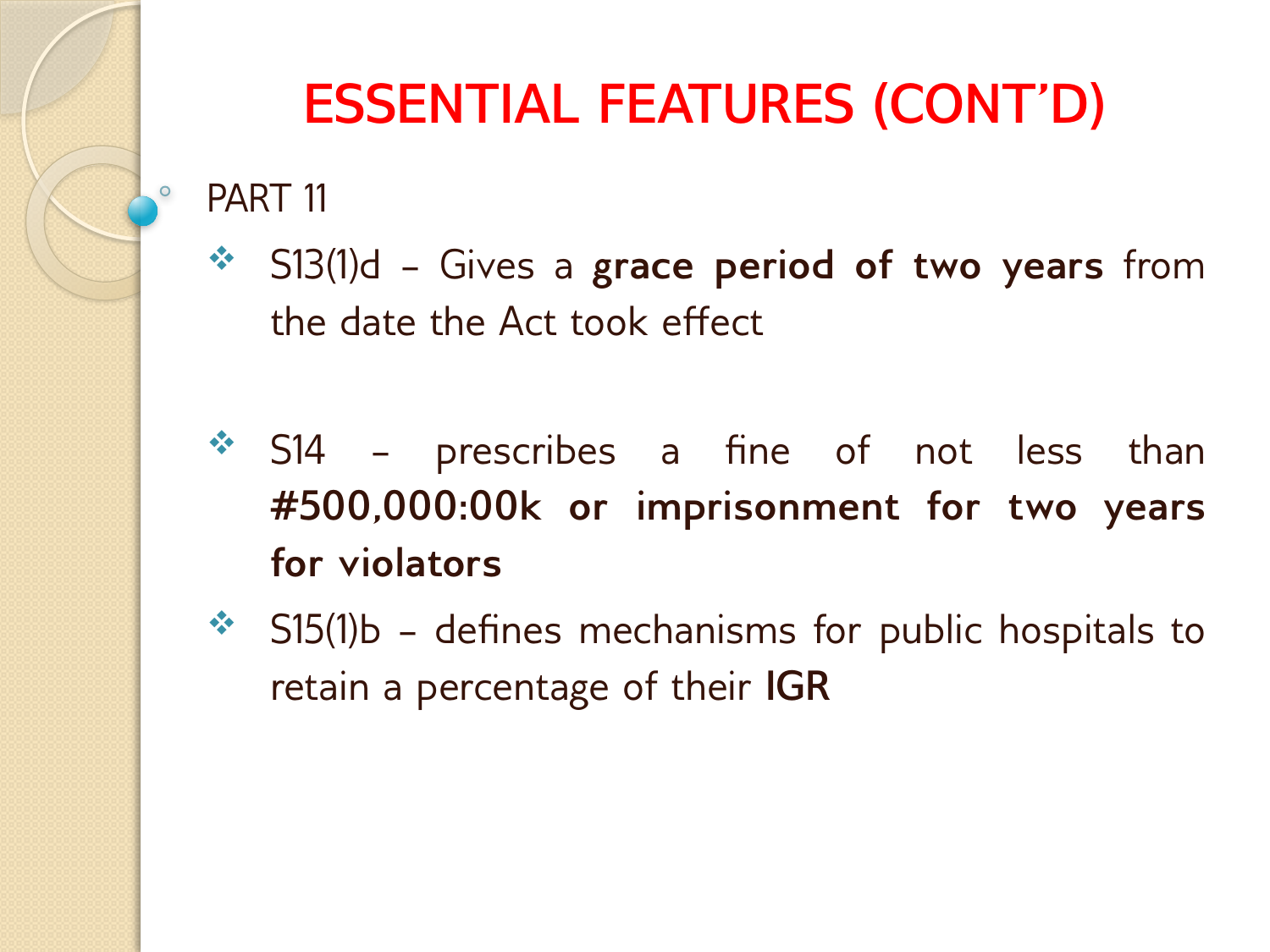

# ESSENTIAL FEATURES (CONT’D)
PART 11
S13(1)d – Gives a grace period of two years from the date the Act took effect

S14 – prescribes a fine of not less than #500,000:00k or imprisonment for two years for violators
S15(1)b – defines mechanisms for public hospitals to retain a percentage of their IGR